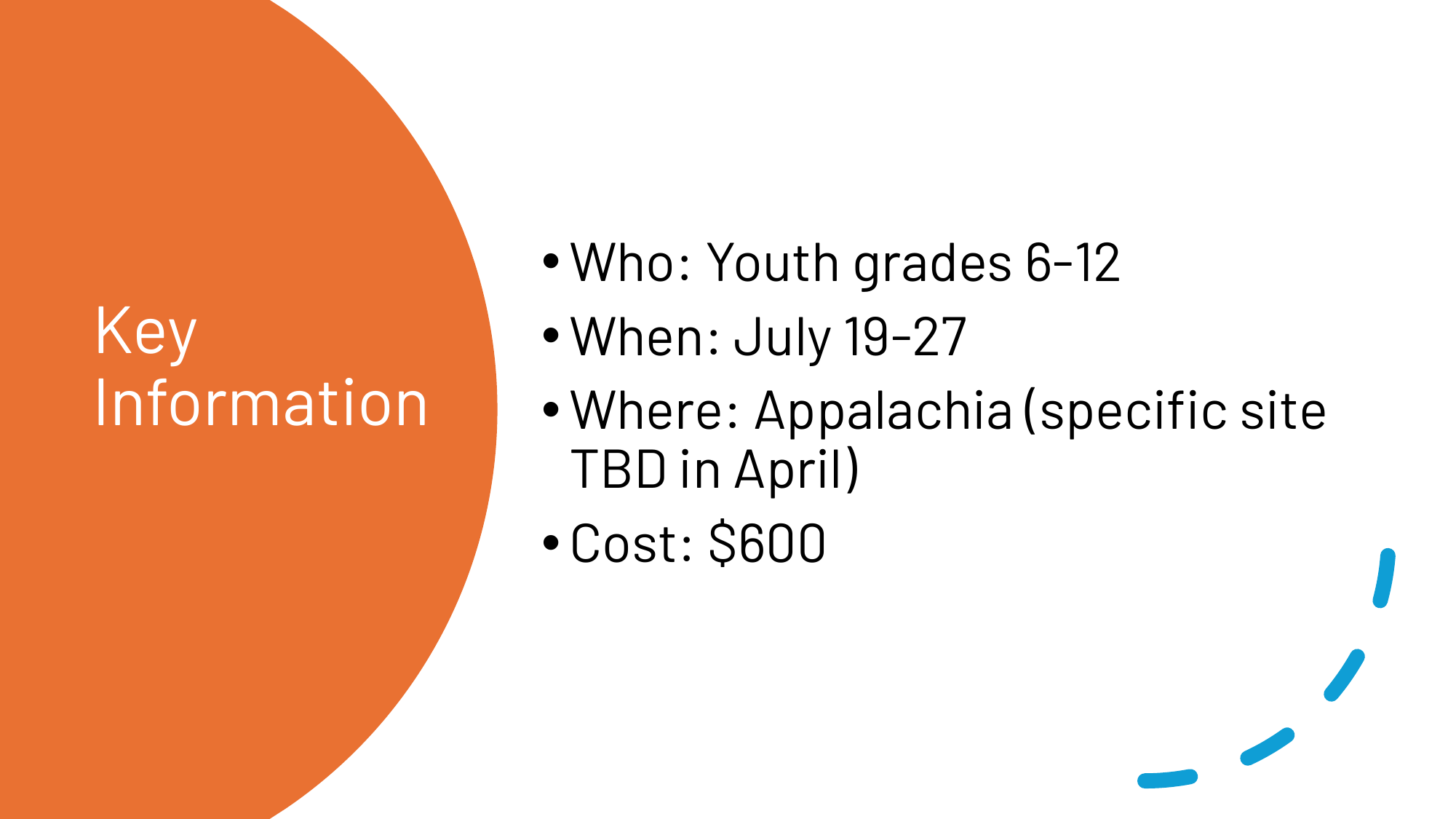

Who: Youth grades 6-12
When: July 19-27
Where: Appalachia (specific site TBD in April)
Cost: $600
# Key Information